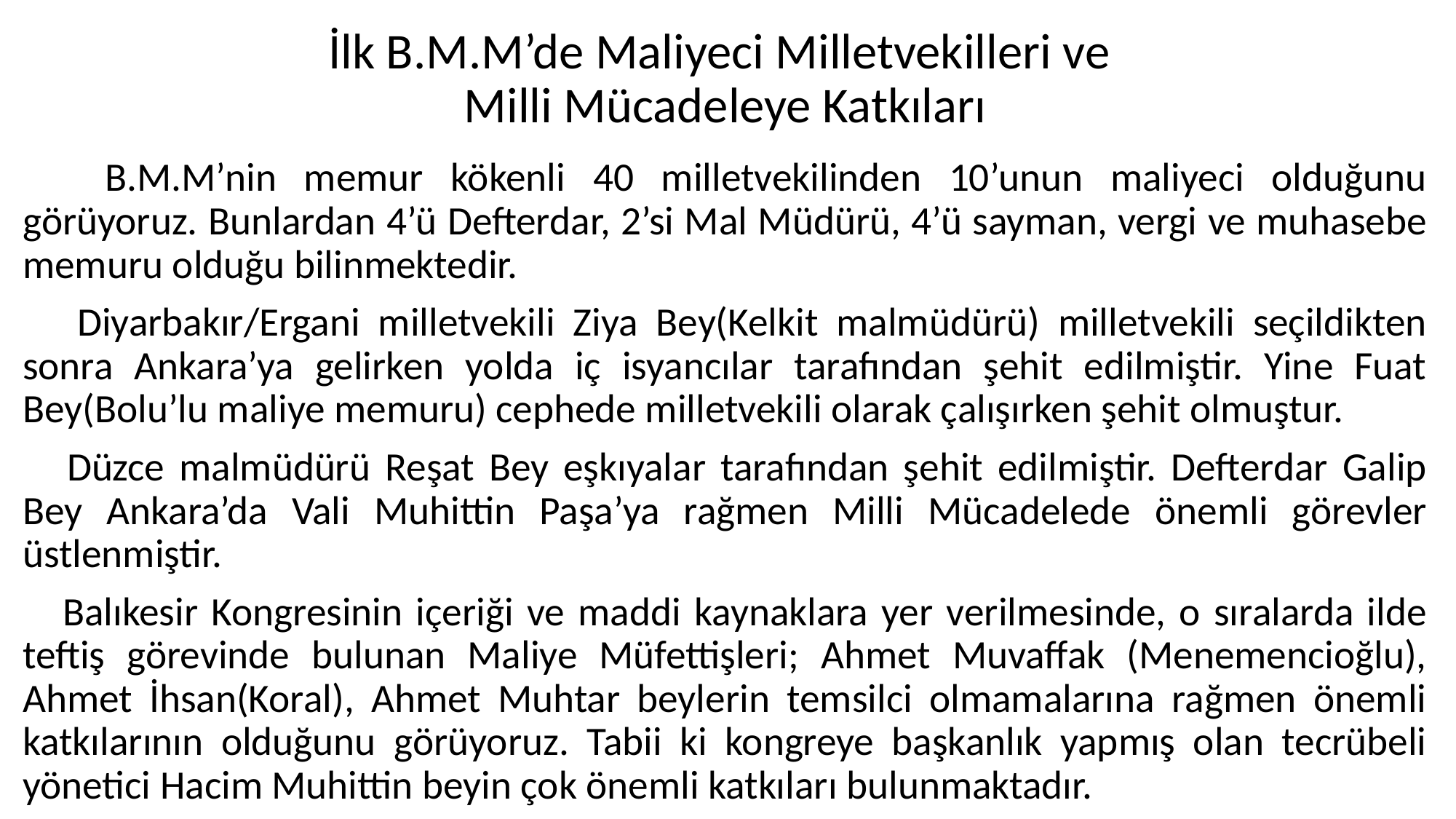

# İlk B.M.M’de Maliyeci Milletvekilleri ve Milli Mücadeleye Katkıları
   B.M.M’nin memur kökenli 40 milletvekilinden 10’unun maliyeci olduğunu görüyoruz. Bunlardan 4’ü Defterdar, 2’si Mal Müdürü, 4’ü sayman, vergi ve muhasebe memuru olduğu bilinmektedir.
   Diyarbakır/Ergani milletvekili Ziya Bey(Kelkit malmüdürü) milletvekili seçildikten sonra Ankara’ya gelirken yolda iç isyancılar tarafından şehit edilmiştir. Yine Fuat Bey(Bolu’lu maliye memuru) cephede milletvekili olarak çalışırken şehit olmuştur.
   Düzce malmüdürü Reşat Bey eşkıyalar tarafından şehit edilmiştir. Defterdar Galip Bey Ankara’da Vali Muhittin Paşa’ya rağmen Milli Mücadelede önemli görevler üstlenmiştir.
   Balıkesir Kongresinin içeriği ve maddi kaynaklara yer verilmesinde, o sıralarda ilde teftiş görevinde bulunan Maliye Müfettişleri; Ahmet Muvaffak (Menemencioğlu), Ahmet İhsan(Koral), Ahmet Muhtar beylerin temsilci olmamalarına rağmen önemli katkılarının olduğunu görüyoruz. Tabii ki kongreye başkanlık yapmış olan tecrübeli yönetici Hacim Muhittin beyin çok önemli katkıları bulunmaktadır.